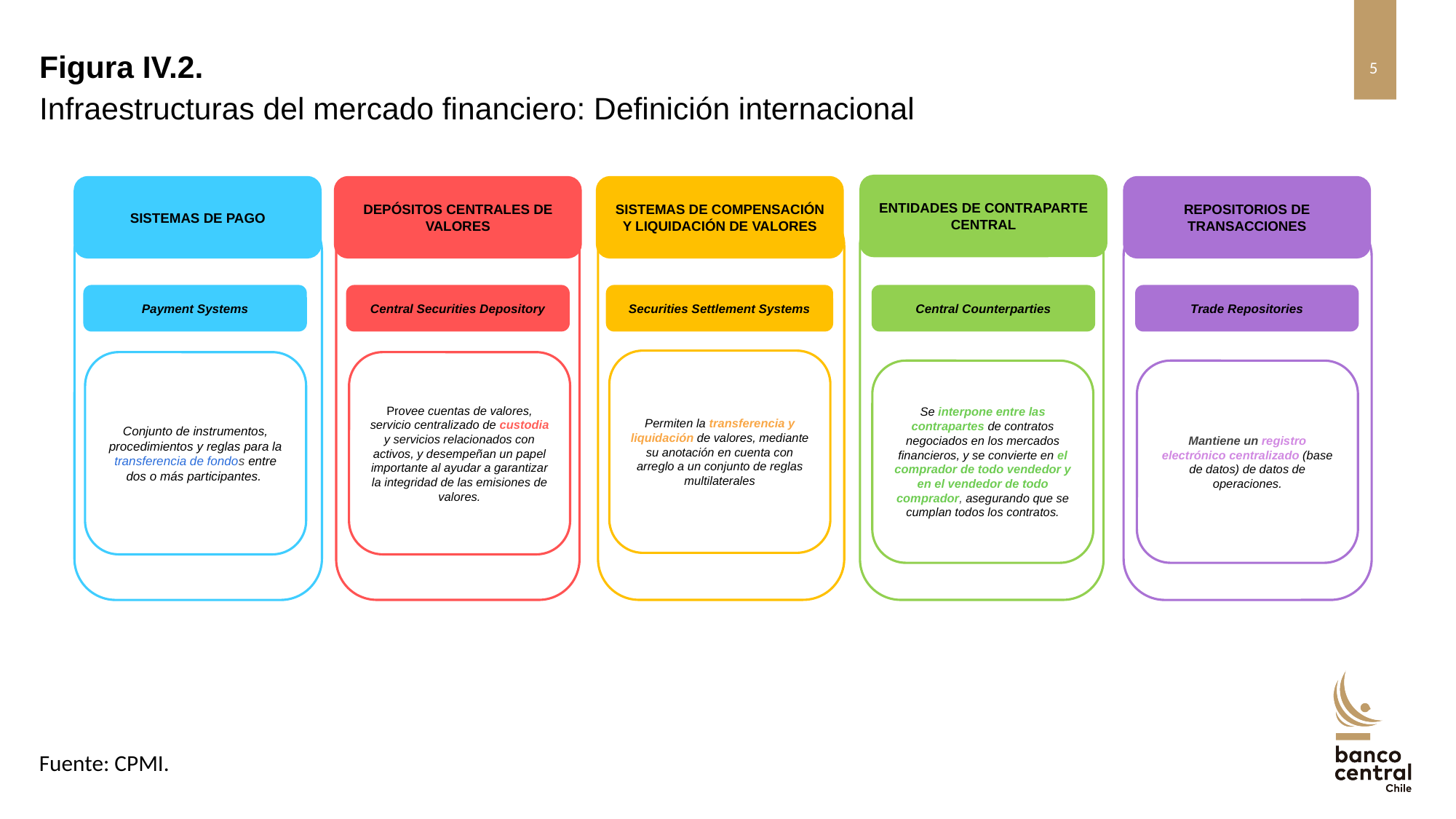

Figura IV.2.
Infraestructuras del mercado financiero: Definición internacional

ENTIDADES DE CONTRAPARTE CENTRAL
SISTEMAS DE PAGO
DEPÓSITOS CENTRALES DE VALORES
SISTEMAS DE COMPENSACIÓN Y LIQUIDACIÓN DE VALORES
REPOSITORIOS DE TRANSACCIONES

Payment Systems
Central Securities Depository
Securities Settlement Systems
Central Counterparties
Trade Repositories
Permiten la transferencia y liquidación de valores, mediante su anotación en cuenta con arreglo a un conjunto de reglas multilaterales
Conjunto de instrumentos, procedimientos y reglas para la transferencia de fondos entre dos o más participantes.
Provee cuentas de valores, servicio centralizado de custodia y servicios relacionados con activos, y desempeñan un papel importante al ayudar a garantizar la integridad de las emisiones de valores.
Se interpone entre las contrapartes de contratos negociados en los mercados financieros, y se convierte en el comprador de todo vendedor y en el vendedor de todo comprador, asegurando que se cumplan todos los contratos.
Mantiene un registro electrónico centralizado (base de datos) de datos de operaciones.
Fuente: CPMI.